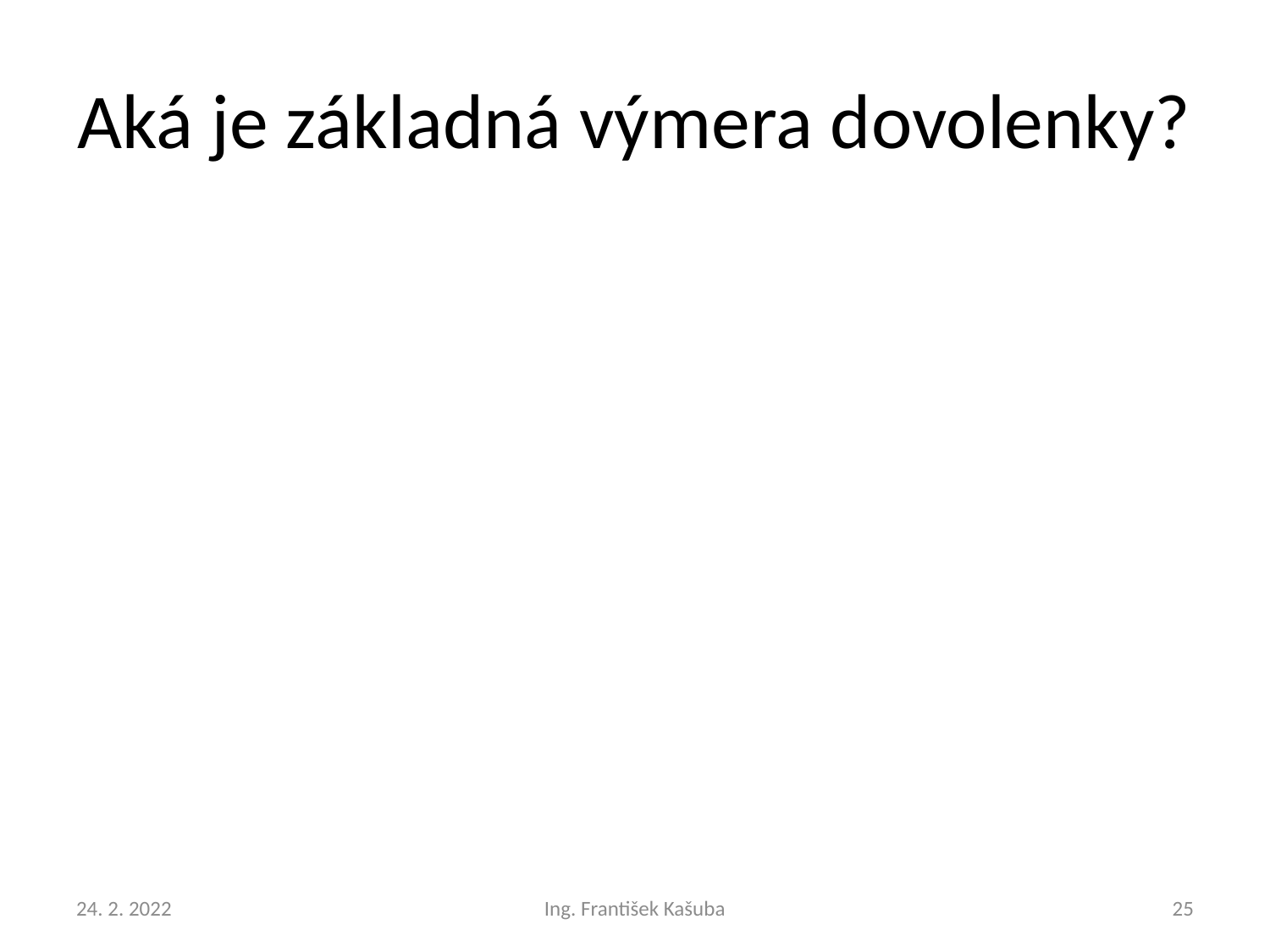

# Aká je základná výmera dovolenky?

24. 2. 2022
Ing. František Kašuba
25